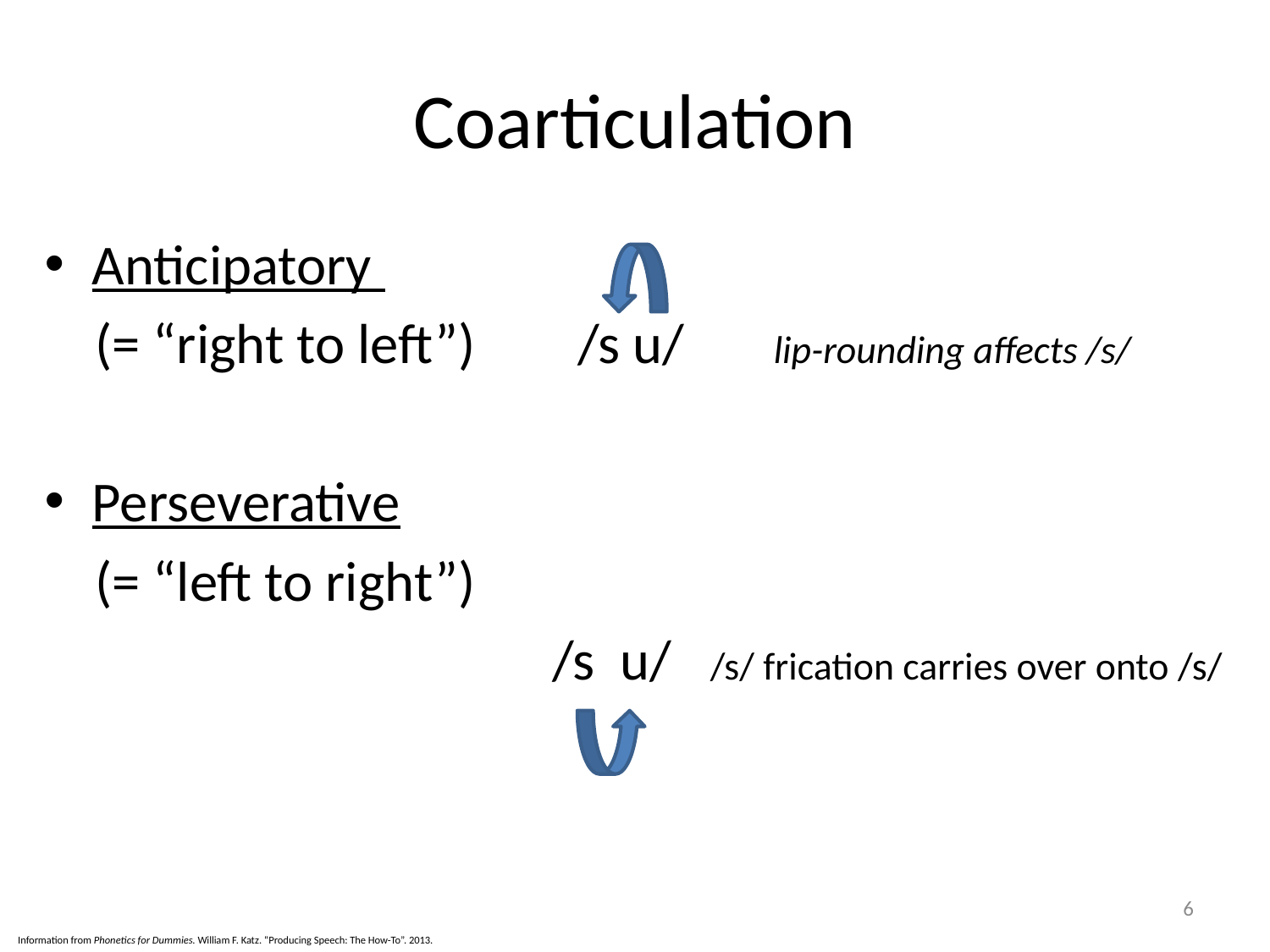

# Coarticulation
Anticipatory
    (= “right to left”)        /s u/       lip-rounding affects /s/

Perseverative
    (= “left to right”)
				/s  u/   /s/ frication carries over onto /s/

6
Information from Phonetics for Dummies. William F. Katz. “Producing Speech: The How-To”. 2013.